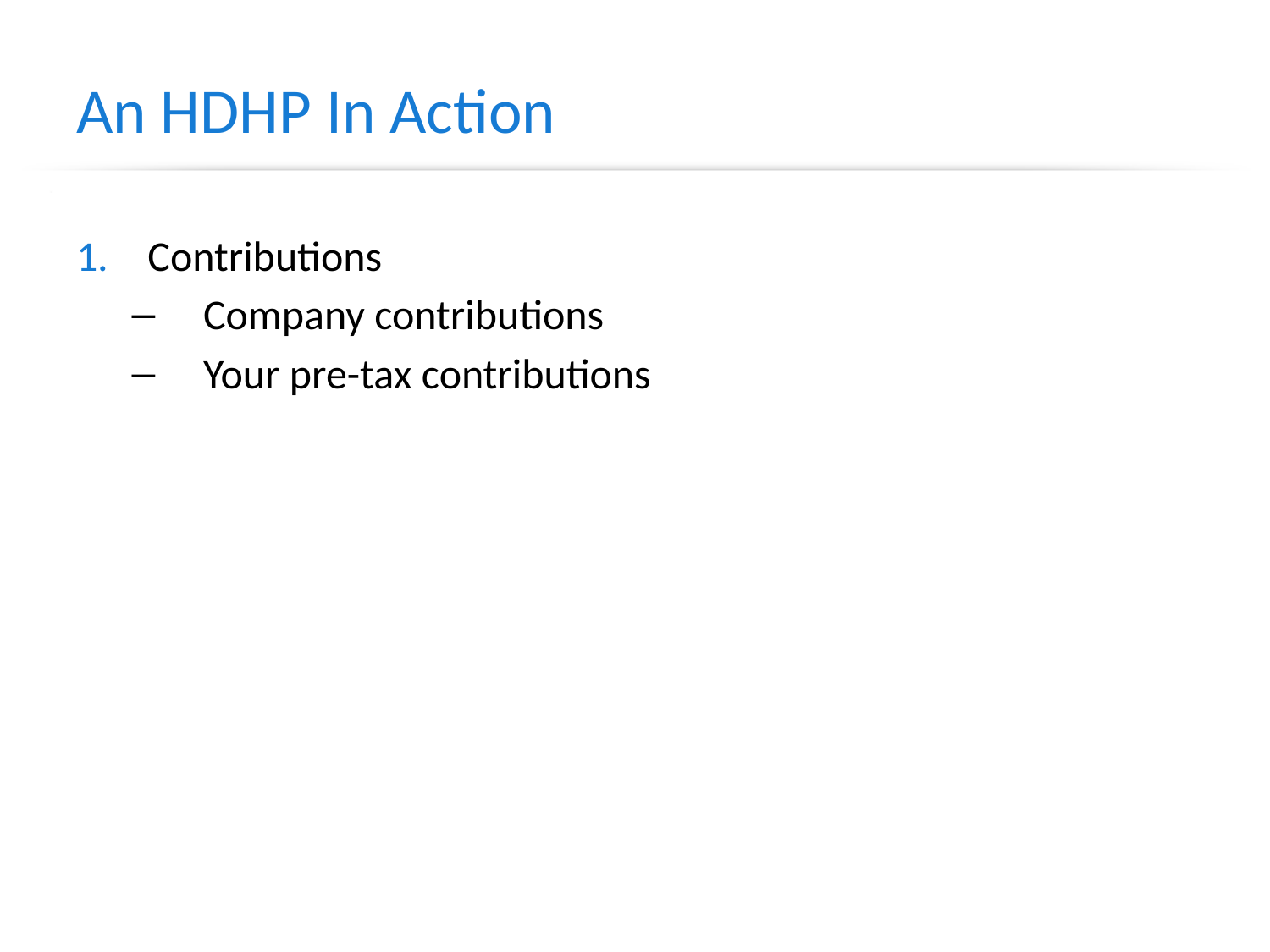

# An HDHP In Action
Contributions
Company contributions
Your pre-tax contributions